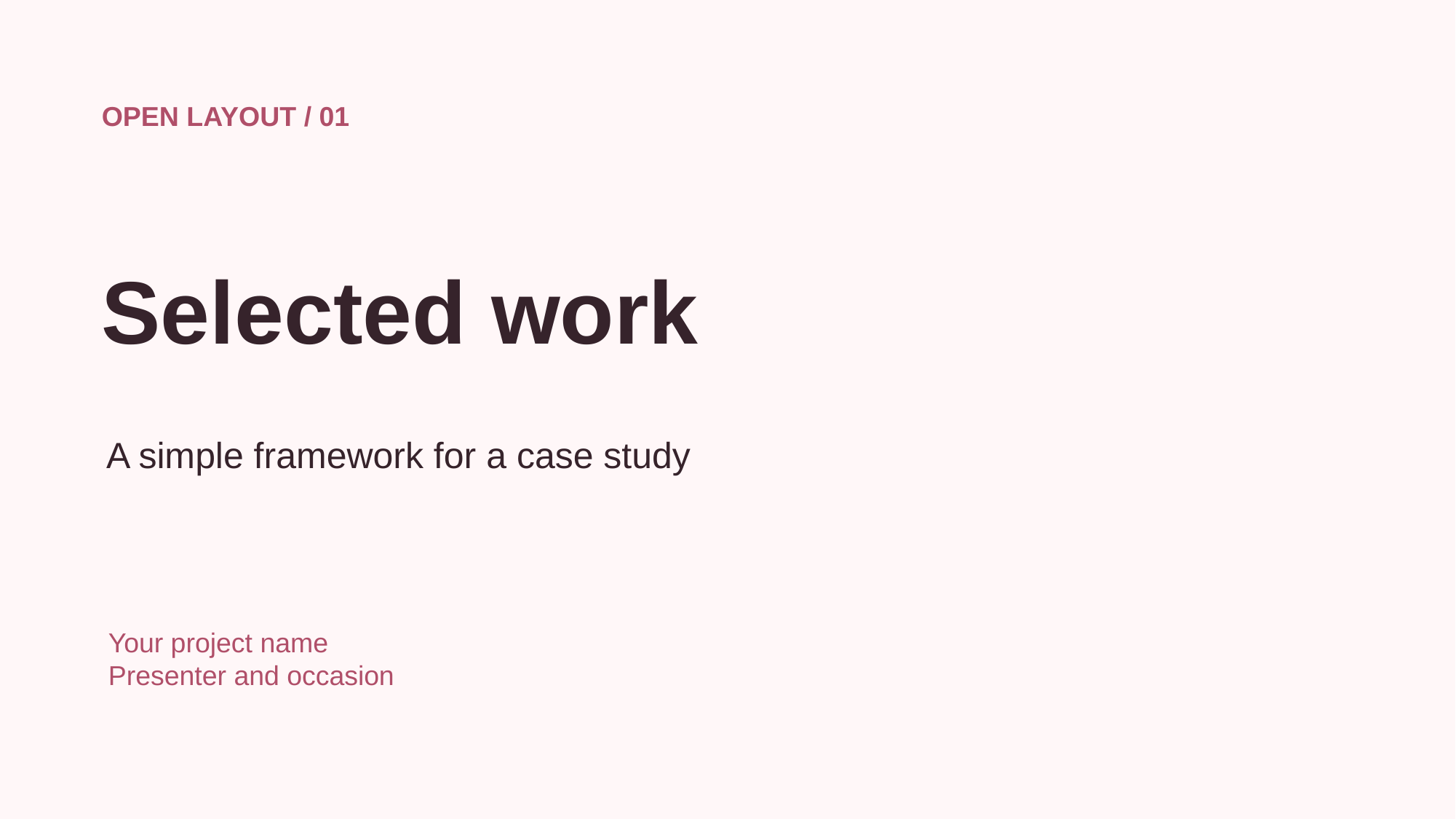

OPEN LAYOUT / 01
Selected work
A simple framework for a case study
Your project name
Presenter and occasion